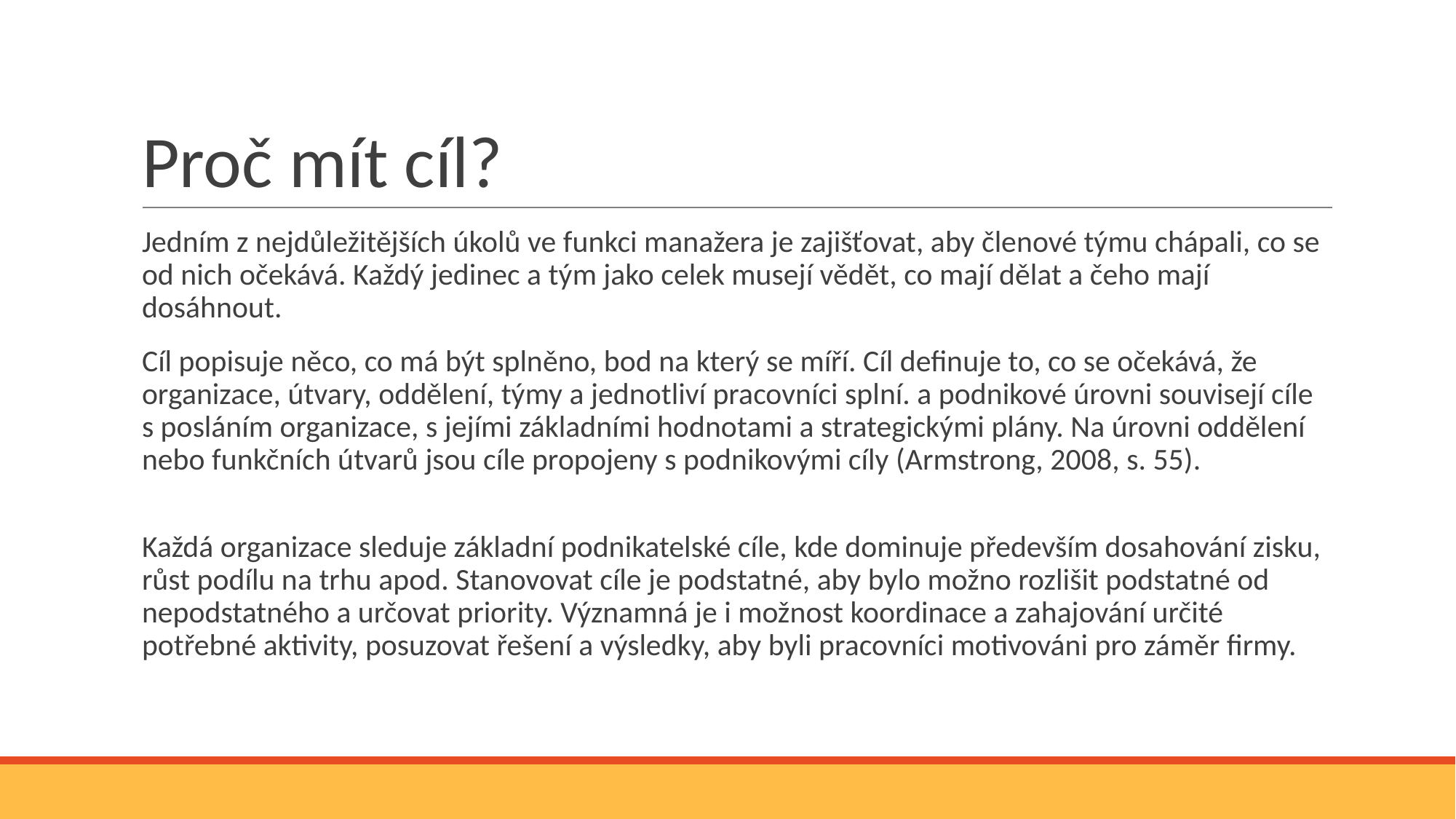

# Proč mít cíl?
Jedním z nejdůležitějších úkolů ve funkci manažera je zajišťovat, aby členové týmu chápali, co se od nich očekává. Každý jedinec a tým jako celek musejí vědět, co mají dělat a čeho mají dosáhnout.
Cíl popisuje něco, co má být splněno, bod na který se míří. Cíl definuje to, co se očekává, že organizace, útvary, oddělení, týmy a jednotliví pracovníci splní. a podnikové úrovni souvisejí cíle s posláním organizace, s jejími základními hodnotami a strategickými plány. Na úrovni oddělení nebo funkčních útvarů jsou cíle propojeny s podnikovými cíly (Armstrong, 2008, s. 55).

Každá organizace sleduje základní podnikatelské cíle, kde dominuje především dosahování zisku, růst podílu na trhu apod. Stanovovat cíle je podstatné, aby bylo možno rozlišit podstatné od nepodstatného a určovat priority. Významná je i možnost koordinace a zahajování určité potřebné aktivity, posuzovat řešení a výsledky, aby byli pracovníci motivováni pro záměr firmy.